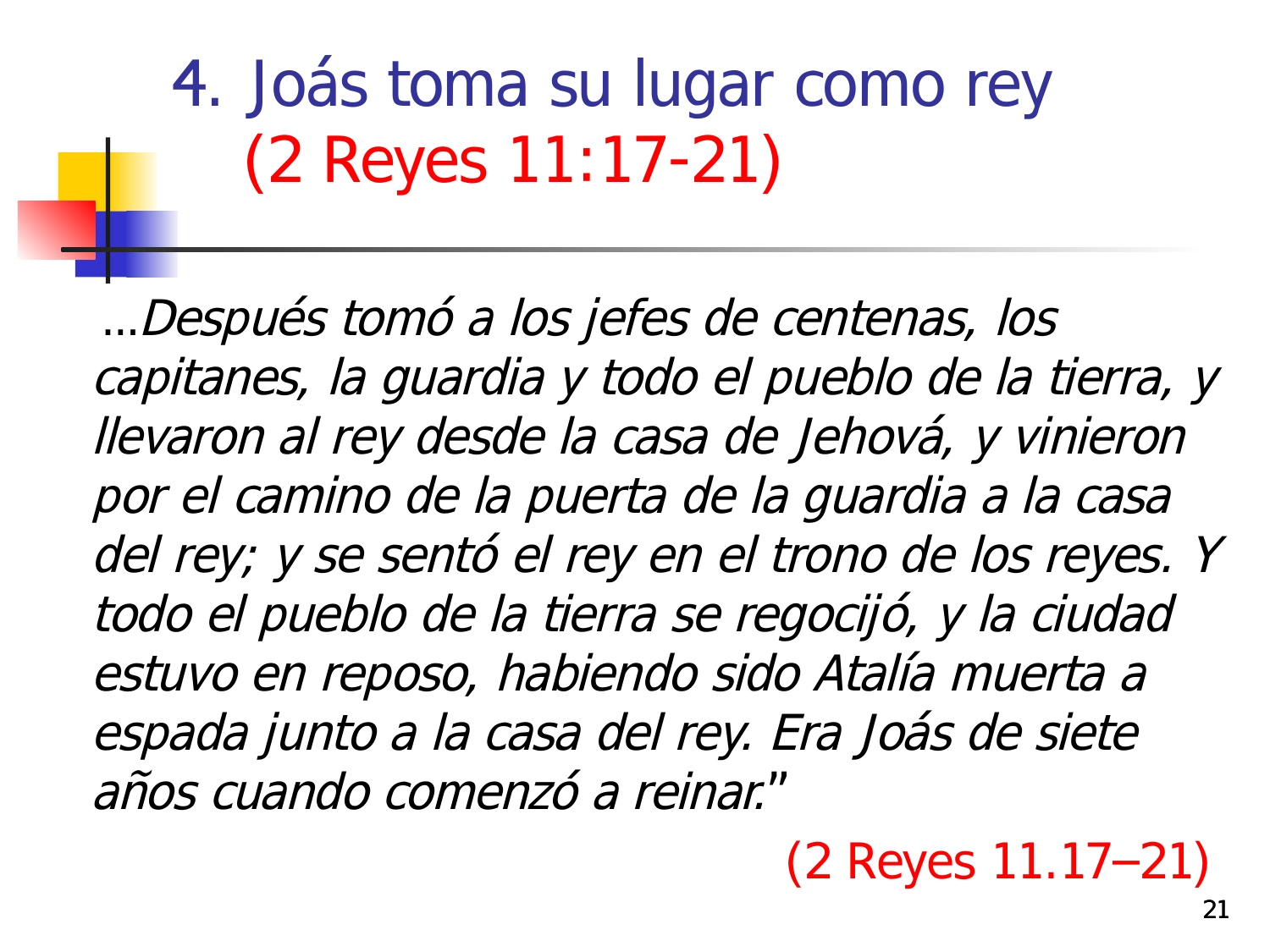

# 4. Joás toma su lugar como rey (2 Reyes 11:17-21)
    …Después tomó a los jefes de centenas, los capitanes, la guardia y todo el pueblo de la tierra, y llevaron al rey desde la casa de Jehová, y vinieron por el camino de la puerta de la guardia a la casa del rey; y se sentó el rey en el trono de los reyes. Y todo el pueblo de la tierra se regocijó, y la ciudad estuvo en reposo, habiendo sido Atalía muerta a espada junto a la casa del rey. Era Joás de siete años cuando comenzó a reinar.”
                                                (2 Reyes 11.17–21)

21
21